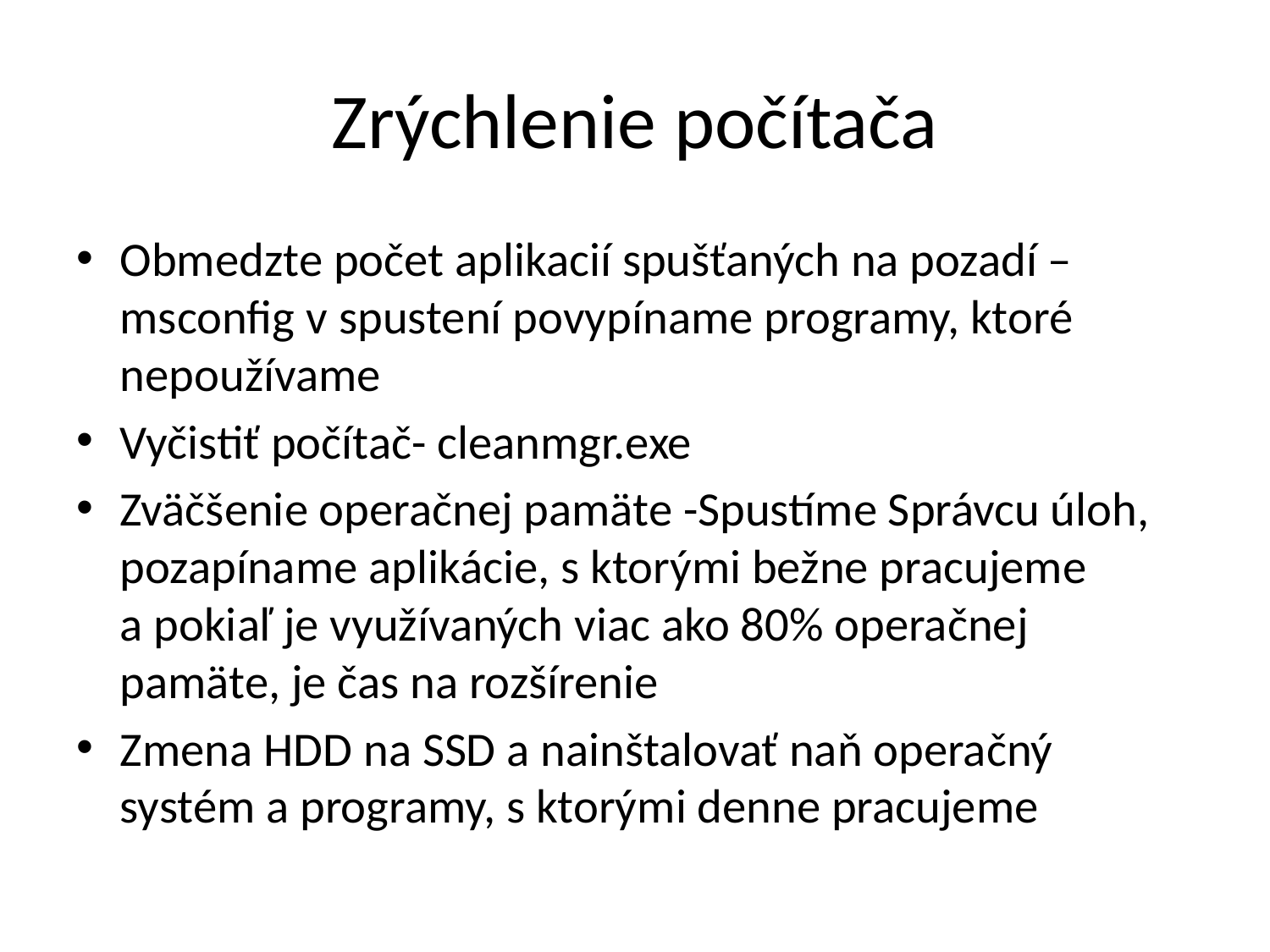

# Zrýchlenie počítača
Obmedzte počet aplikacií spušťaných na pozadí –msconfig v spustení povypíname programy, ktoré nepoužívame
Vyčistiť počítač- cleanmgr.exe
Zväčšenie operačnej pamäte -Spustíme Správcu úloh, pozapíname aplikácie, s ktorými bežne pracujeme a pokiaľ je využívaných viac ako 80% operačnej pamäte, je čas na rozšírenie
Zmena HDD na SSD a nainštalovať naň operačný systém a programy, s ktorými denne pracujeme